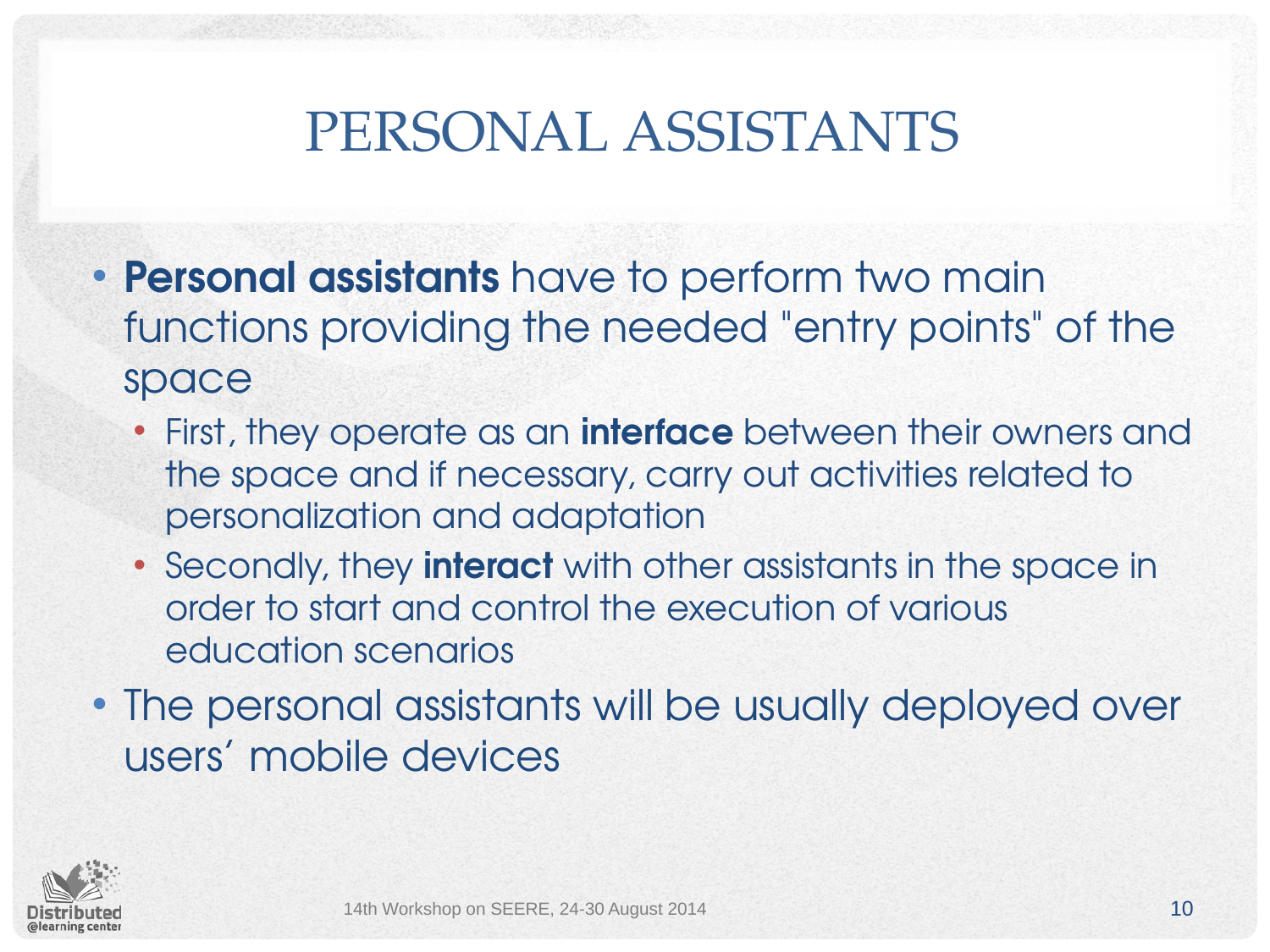

# Personal Assistants
Personal assistants have to perform two main functions providing the needed "entry points" of the space
First, they operate as an interface between their owners and the space and if necessary, carry out activities related to personalization and adaptation
Secondly, they interact with other assistants in the space in order to start and control the execution of various education scenarios
The personal assistants will be usually deployed over users’ mobile devices
14th Workshop on SEERE, 24-30 August 2014
10